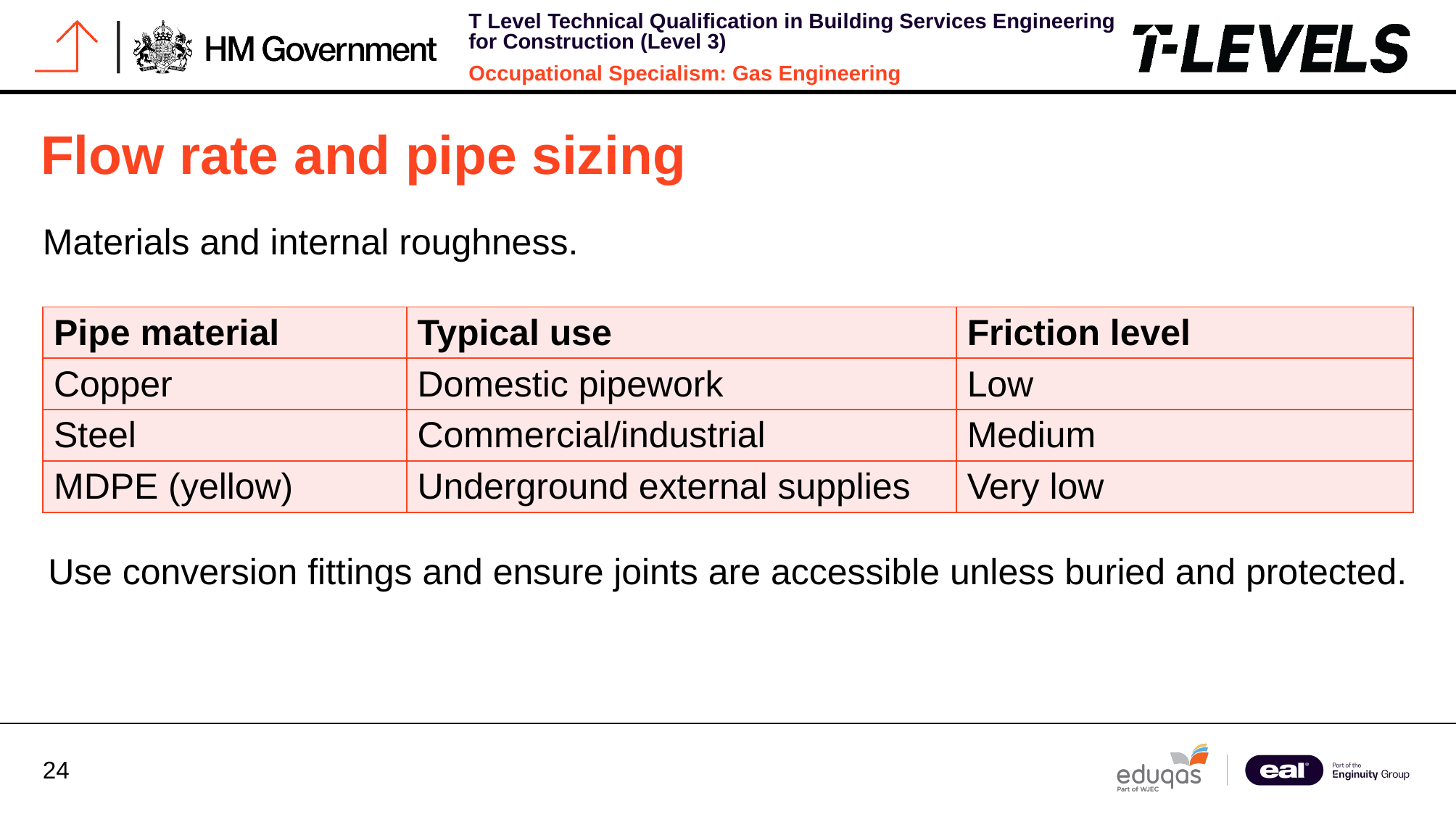

# Flow rate and pipe sizing
Materials and internal roughness.

Use conversion fittings and ensure joints are accessible unless buried and protected.

| Pipe material | Typical use | Friction level |
| --- | --- | --- |
| Copper | Domestic pipework | Low |
| Steel | Commercial/industrial | Medium |
| MDPE (yellow) | Underground external supplies | Very low |